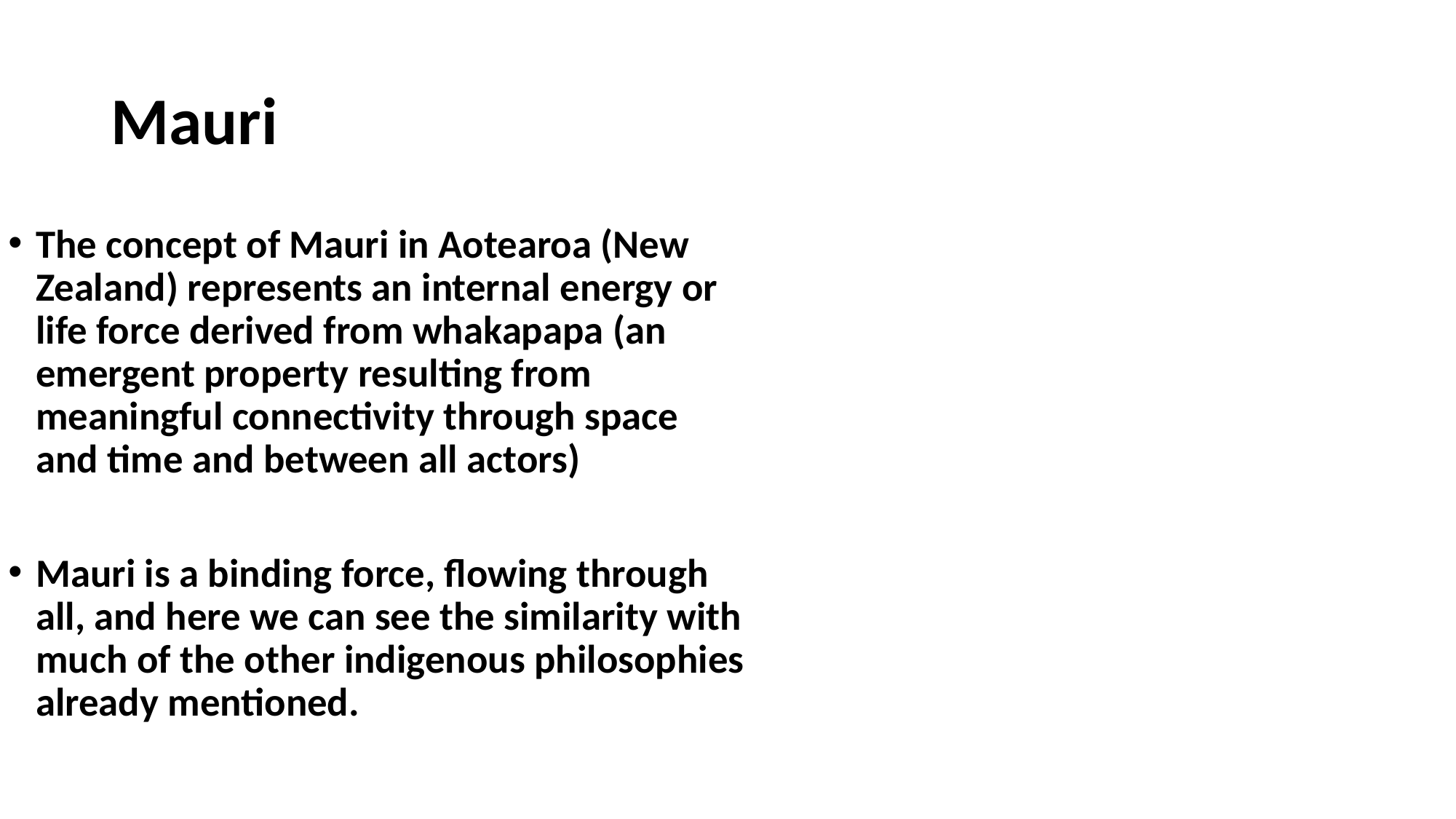

# Mauri
The concept of Mauri in Aotearoa (New Zealand) represents an internal energy or life force derived from whakapapa (an emergent property resulting from meaningful connectivity through space and time and between all actors)

Mauri is a binding force, flowing through all, and here we can see the similarity with much of the other indigenous philosophies already mentioned.